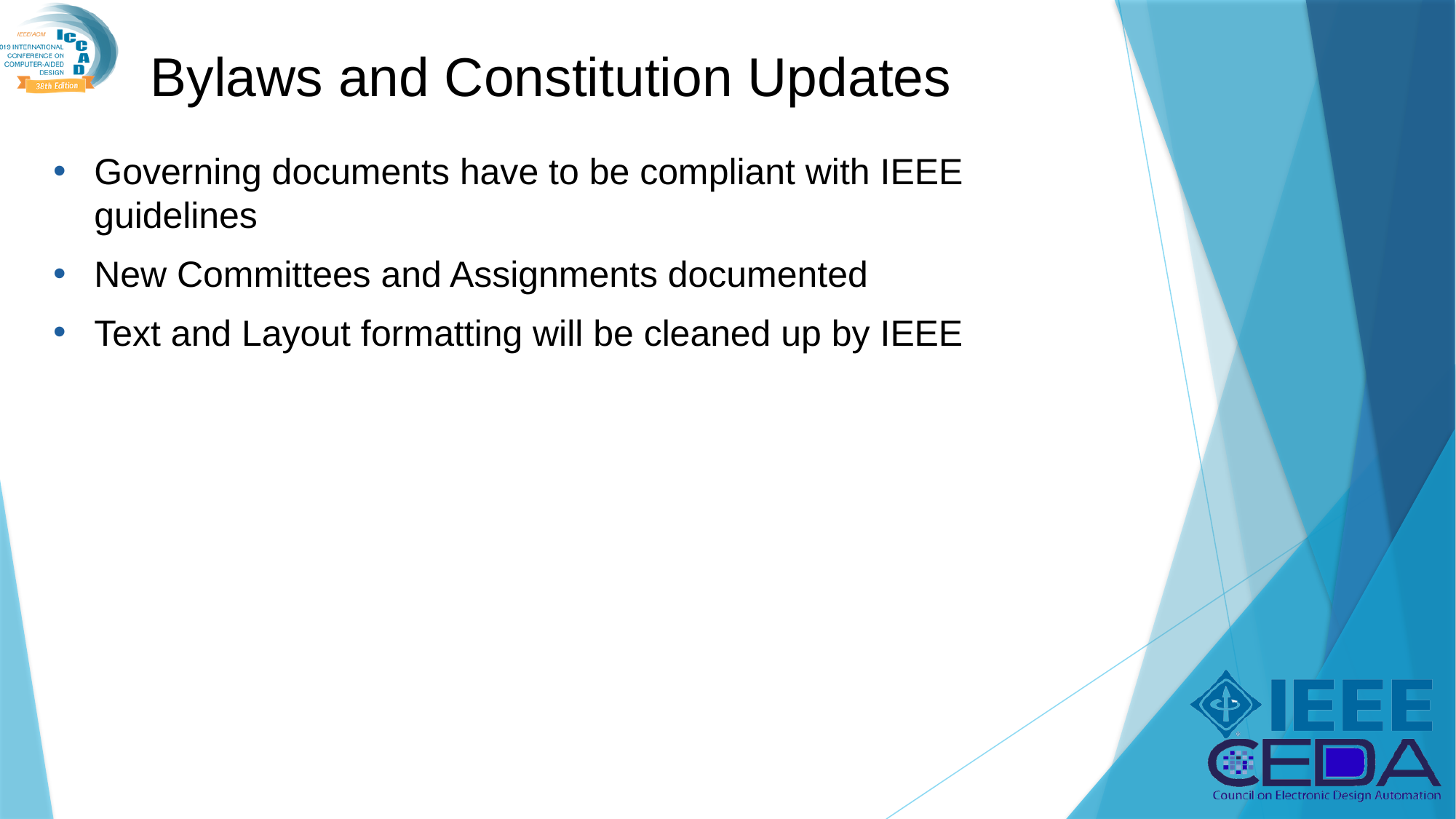

# Bylaws and Constitution Updates
Governing documents have to be compliant with IEEE guidelines
New Committees and Assignments documented
Text and Layout formatting will be cleaned up by IEEE